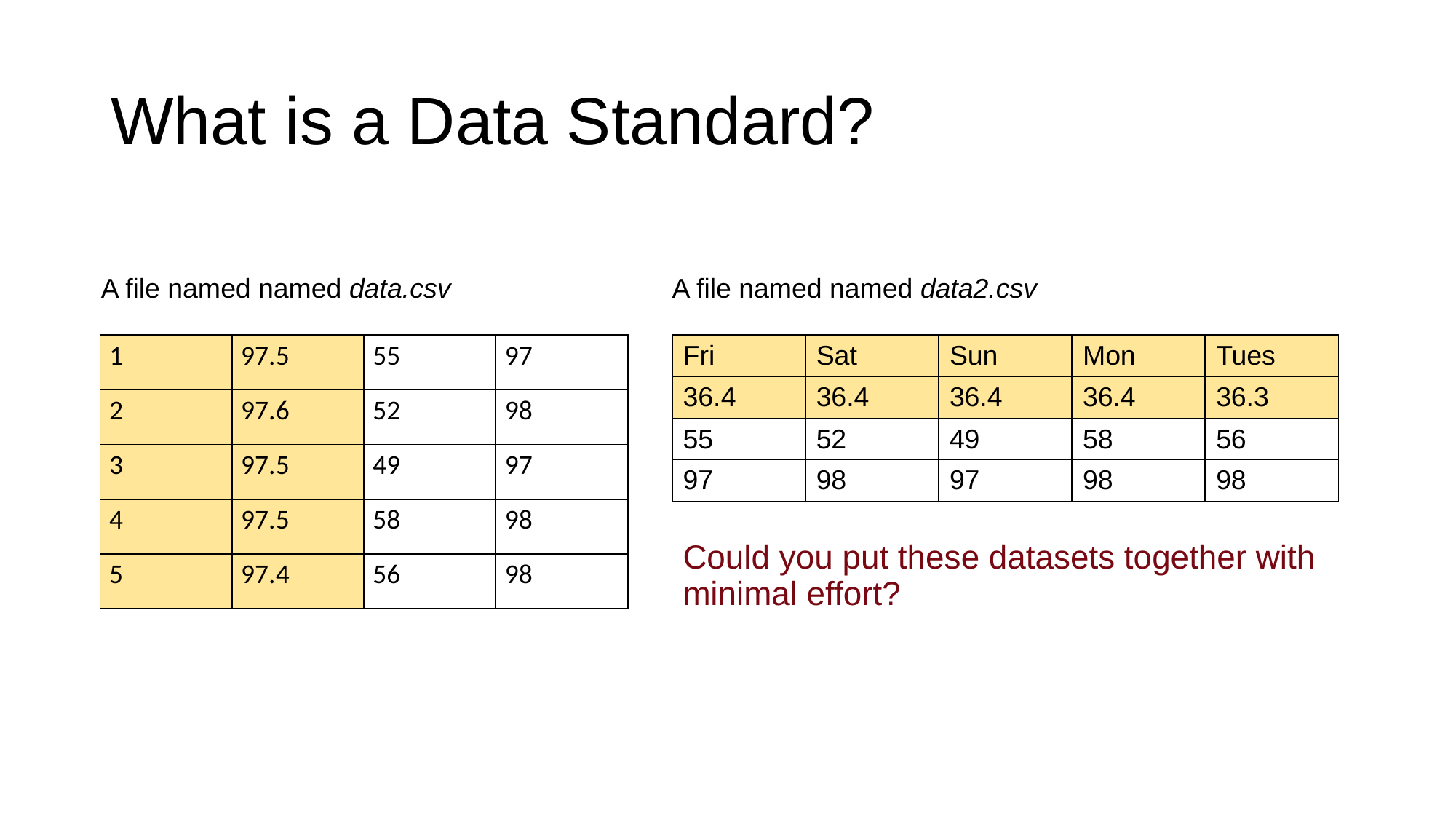

# What is a Data Standard?
A file named named data.csv
A file named named data2.csv
| 1 | 97.5 | 55 | 97 |
| --- | --- | --- | --- |
| 2 | 97.6 | 52 | 98 |
| 3 | 97.5 | 49 | 97 |
| 4 | 97.5 | 58 | 98 |
| 5 | 97.4 | 56 | 98 |
| Fri | Sat | Sun | Mon | Tues |
| --- | --- | --- | --- | --- |
| 36.4 | 36.4 | 36.4 | 36.4 | 36.3 |
| 55 | 52 | 49 | 58 | 56 |
| 97 | 98 | 97 | 98 | 98 |
Could you put these datasets together with minimal effort?